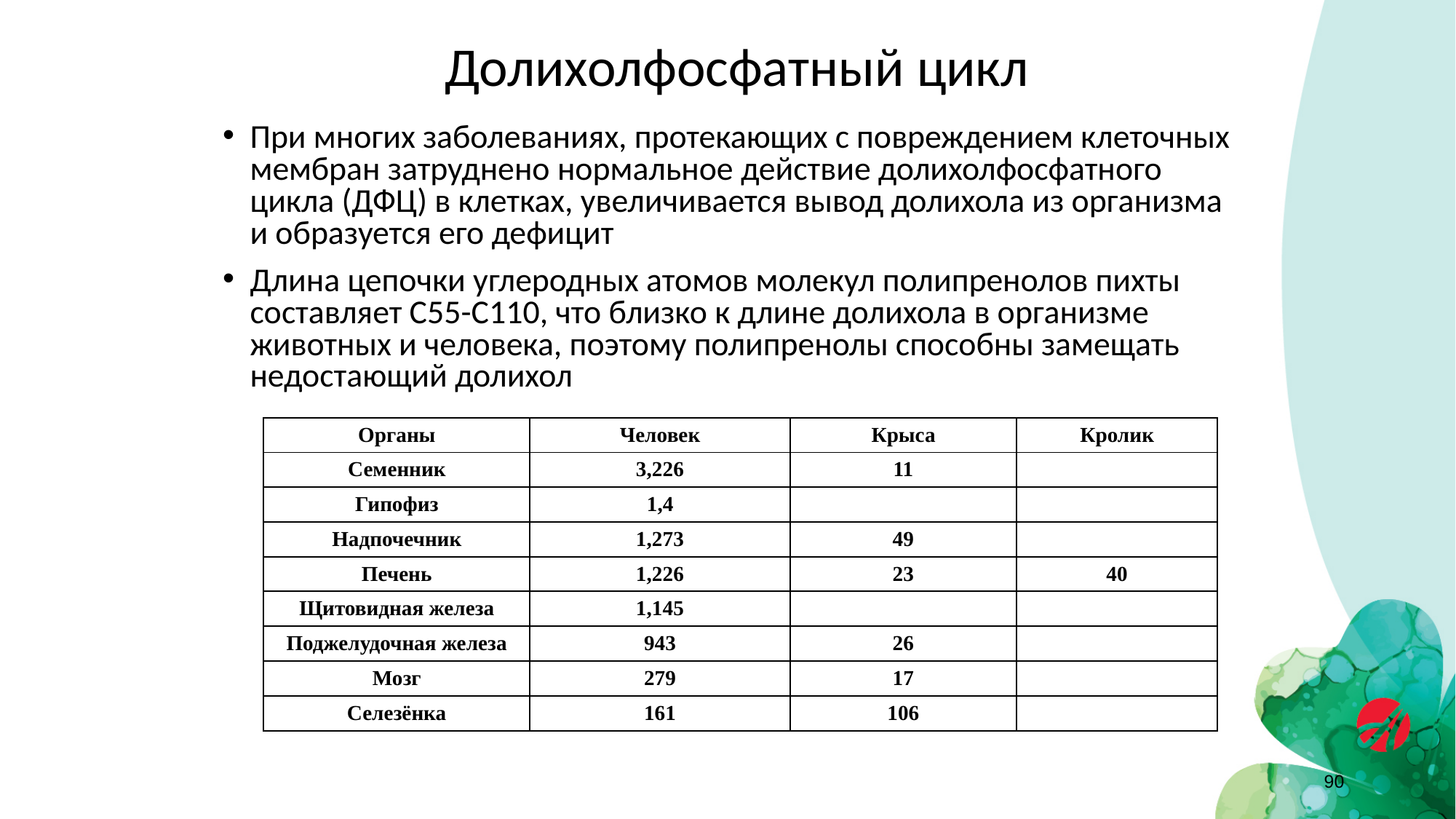

# Долихолфосфатный цикл
При многих заболеваниях, протекающих с повреждением клеточных мембран затруднено нормальное действие долихолфосфатного цикла (ДФЦ) в клетках, увеличивается вывод долихола из организма и образуется его дефицит
Длина цепочки углеродных атомов молекул полипренолов пихты составляет C55-C110, что близко к длине долихола в организме животных и человека, поэтому полипренолы способны замещать недостающий долихол
| Органы | Человек | Крыса | Кролик |
| --- | --- | --- | --- |
| Семенник | 3,226 | 11 |  |
| Гипофиз | 1,4 |  |  |
| Надпочечник | 1,273 | 49 |  |
| Печень | 1,226 | 23 | 40 |
| Щитовидная железа | 1,145 |  |  |
| Поджелудочная железа | 943 | 26 |  |
| Мозг | 279 | 17 |  |
| Селезёнка | 161 | 106 |  |
90